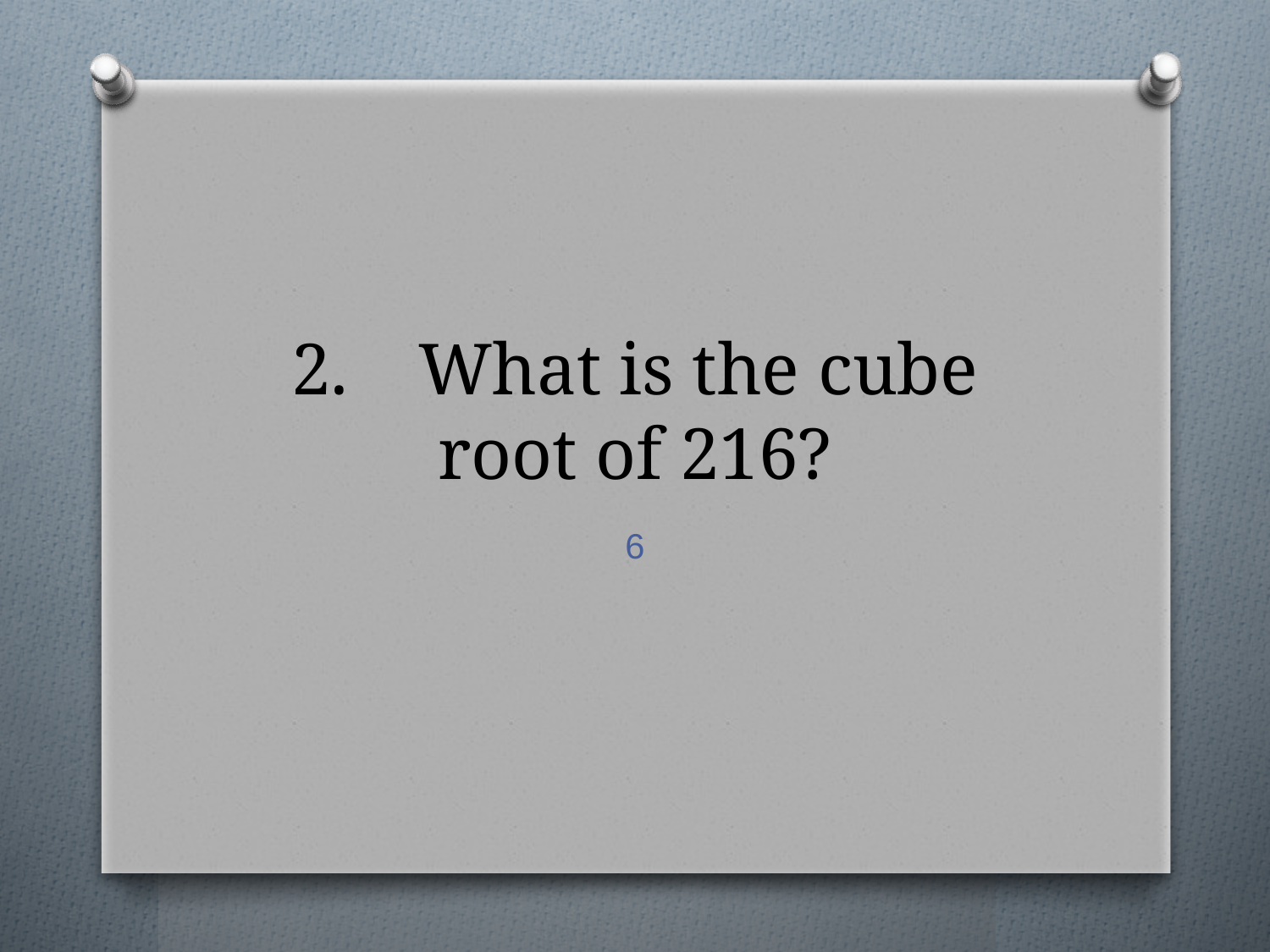

# 2.	What is the cube root of 216?
6